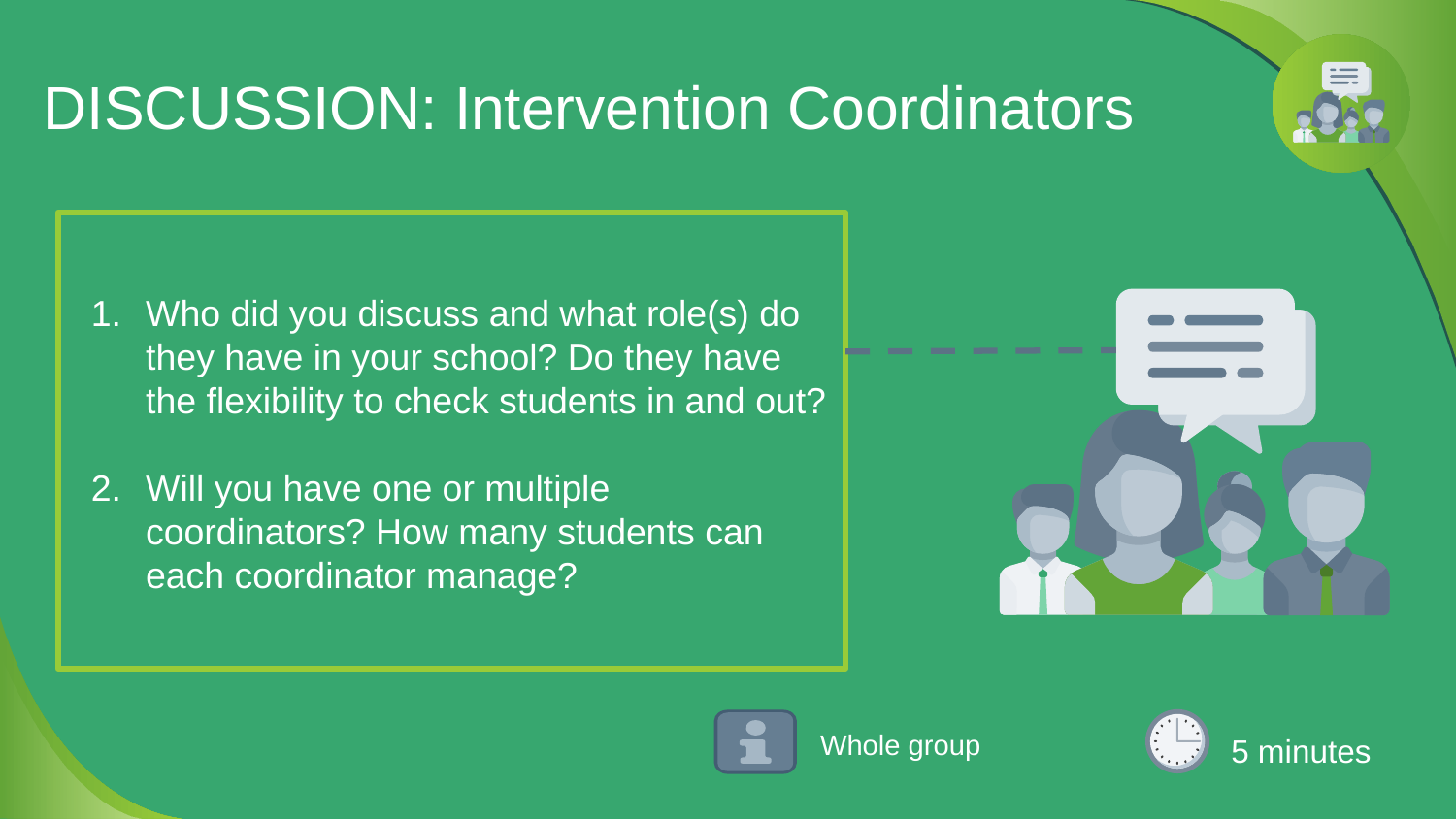

# DISCUSSION: Intervention Coordinators

Who did you discuss and what role(s) do they have in your school? Do they have the flexibility to check students in and out?

Will you have one or multiple coordinators? How many students can each coordinator manage?

 5 minutes

Whole group